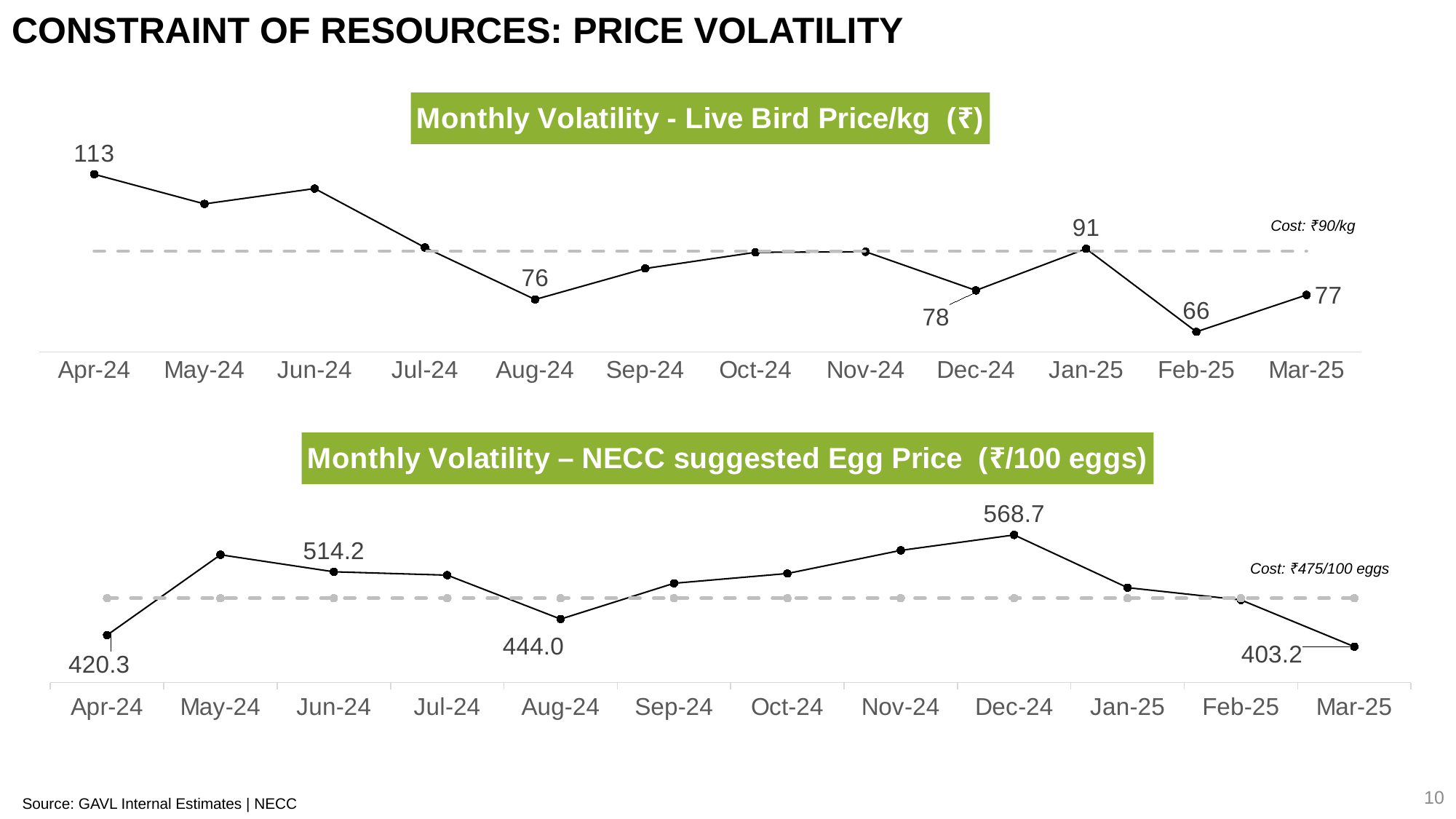

# Constraint of resources: price volatility

### Chart: Monthly Volatility - Live Bird Price/kg  (₹)

| Category | Live Bird Price/kg  (₹) | Live Bird Cost (₹/kg) |
|---|---|---|
| 45383 | 112.84140962822119 | 90.0 |
| 45413 | 104.0389916048221 | 90.0 |
| 45444 | 108.59636475805755 | 90.0 |
| 45474 | 91.08683112511254 | 90.0 |
| 45505 | 75.63324726780907 | 90.0 |
| 45536 | 84.8455504496471 | 90.0 |
| 45566 | 89.64663523270808 | 90.0 |
| 45597 | 89.8045246820685 | 90.0 |
| 45627 | 78.32760663524475 | 90.0 |
| 45658 | 90.7128009115455 | 90.0 |
| 45689 | 66.02215966824998 | 90.0 |
| 45717 | 76.98399635901869 | 90.0 |
Cost: ₹90/kg

### Chart: Monthly Volatility – NECC suggested Egg Price  (₹/100 eggs)

| Category | Live Bird Price/kg  (₹) | Cost |
|---|---|---|
| 45383 | 420.33 | 475.0 |
| 45413 | 539.35 | 475.0 |
| 45444 | 514.17 | 475.0 |
| 45474 | 509.19 | 475.0 |
| 45505 | 444.03 | 475.0 |
| 45536 | 497.17 | 475.0 |
| 45566 | 511.61 | 475.0 |
| 45597 | 545.83 | 475.0 |
| 45627 | 568.71 | 475.0 |
| 45658 | 490.65 | 475.0 |
| 45689 | 472.5 | 475.0 |
| 45717 | 403.23 | 475.0 |
Cost: ₹475/100 eggs
10
Source: GAVL Internal Estimates | NECC